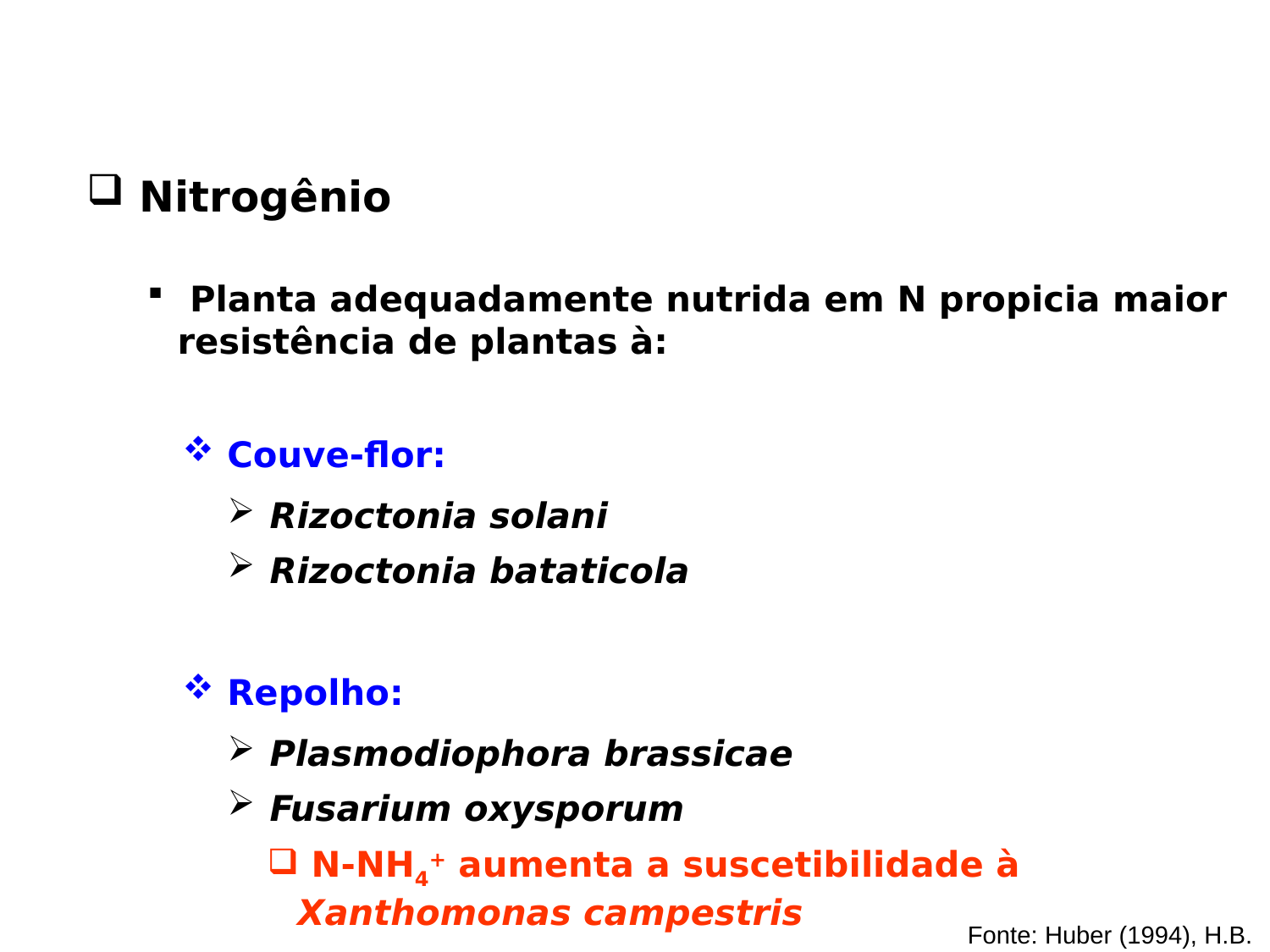

Nitrogênio
 Planta adequadamente nutrida em N propicia maior resistência de plantas à:
 Couve-flor:
 Rizoctonia solani
 Rizoctonia bataticola
 Repolho:
 Plasmodiophora brassicae
 Fusarium oxysporum
 N-NH4+ aumenta a suscetibilidade à Xanthomonas campestris
Fonte: Huber (1994), H.B.